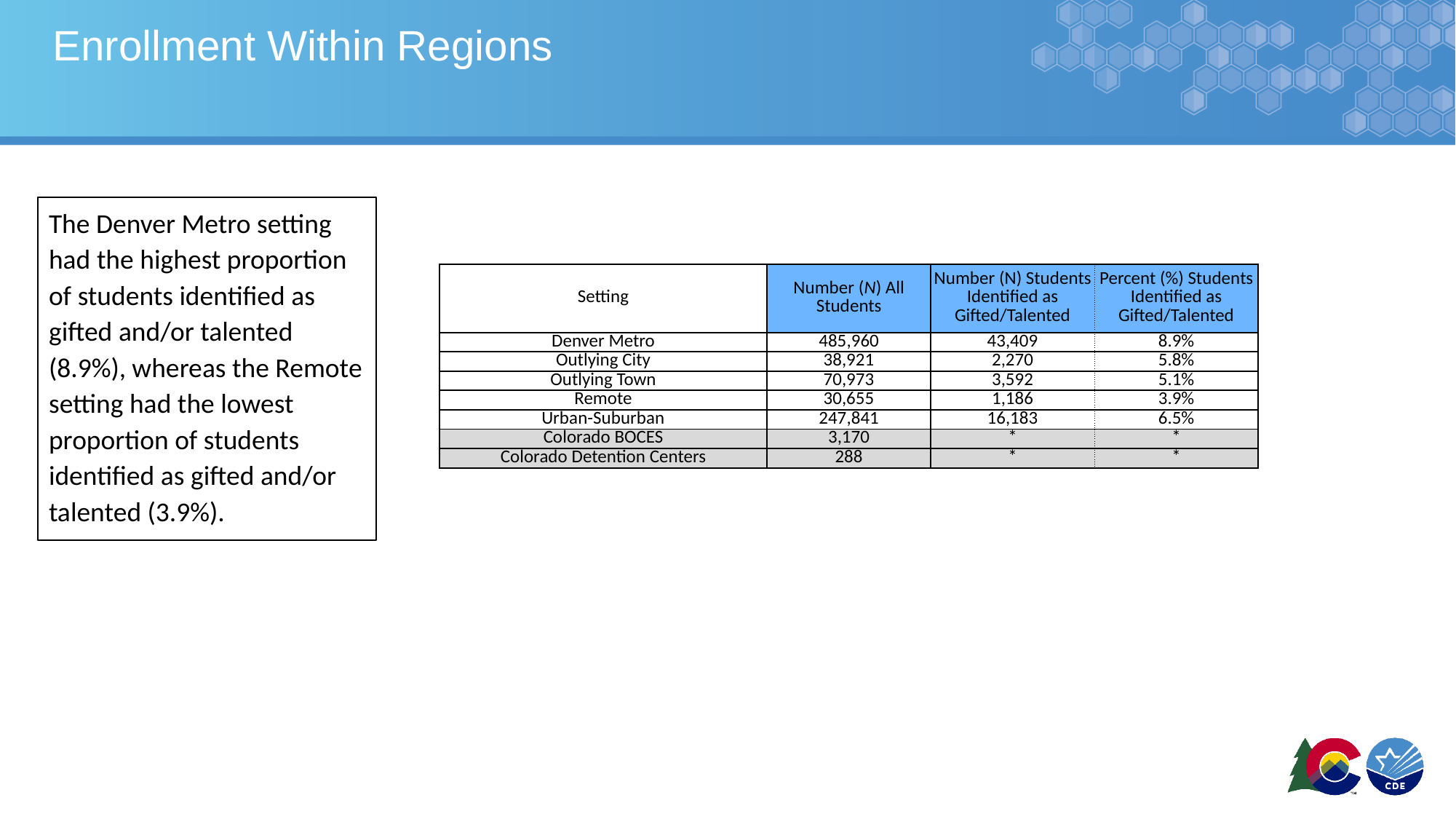

# Enrollment Within Regions
The Denver Metro setting had the highest proportion of students identified as gifted and/or talented (8.9%), whereas the Remote setting had the lowest proportion of students identified as gifted and/or talented (3.9%).
| Setting | Number (N) All Students | Number (N) Students Identified as Gifted/Talented | Percent (%) Students Identified as Gifted/Talented |
| --- | --- | --- | --- |
| Denver Metro | 485,960 | 43,409 | 8.9% |
| Outlying City | 38,921 | 2,270 | 5.8% |
| Outlying Town | 70,973 | 3,592 | 5.1% |
| Remote | 30,655 | 1,186 | 3.9% |
| Urban-Suburban | 247,841 | 16,183 | 6.5% |
| Colorado BOCES | 3,170 | \* | \* |
| Colorado Detention Centers | 288 | \* | \* |